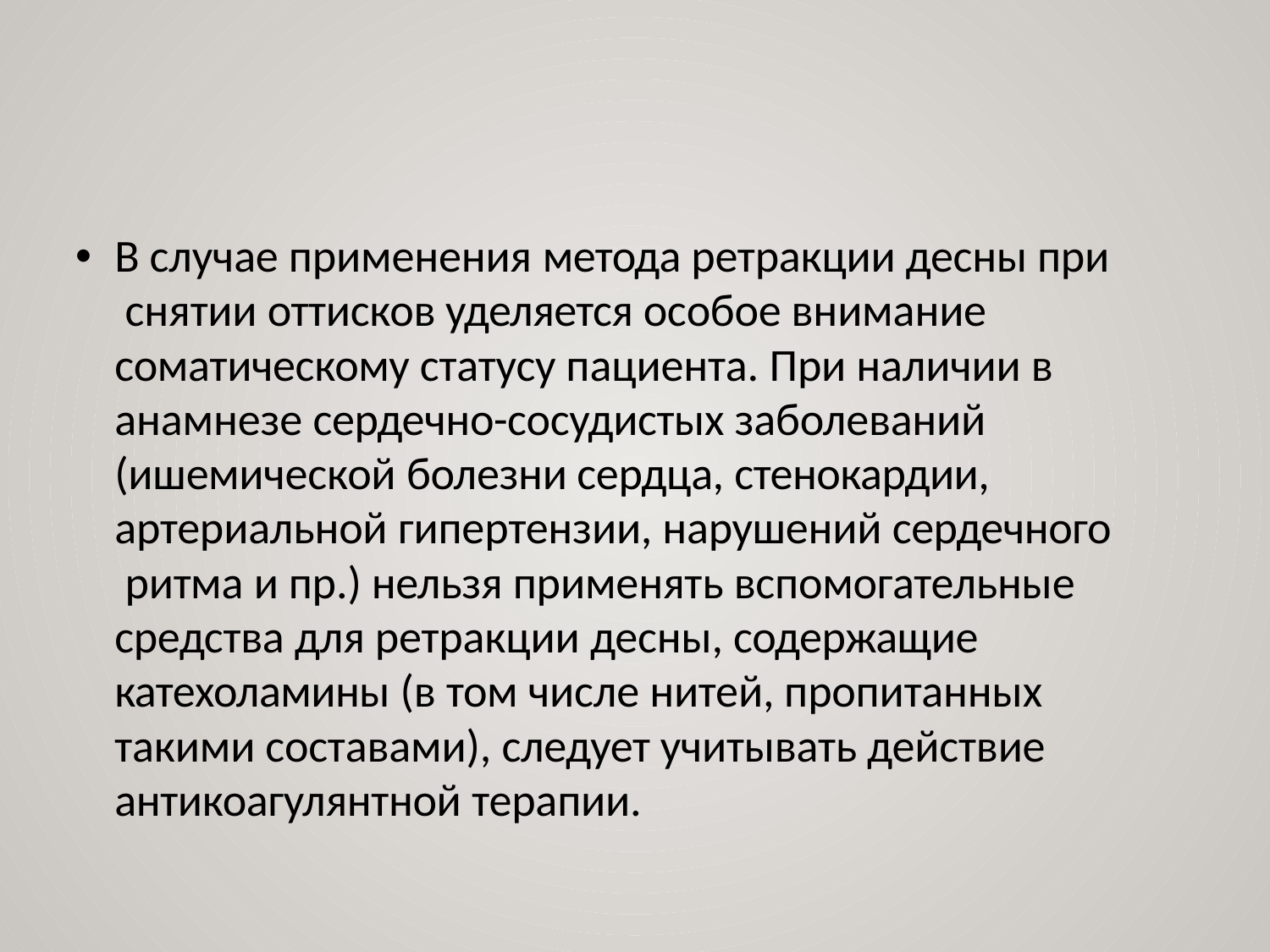

В случае применения метода ретракции десны при  снятии оттисков уделяется особое внимание  соматическому статусу пациента. При наличии в  анамнезе сердечно-сосудистых заболеваний  (ишемической болезни сердца, стенокардии,  артериальной гипертензии, нарушений сердечного  ритма и пр.) нельзя применять вспомогательные  средства для ретракции десны, содержащие  катехоламины (в том числе нитей, пропитанных  такими составами), следует учитывать действие  антикоагулянтной терапии.